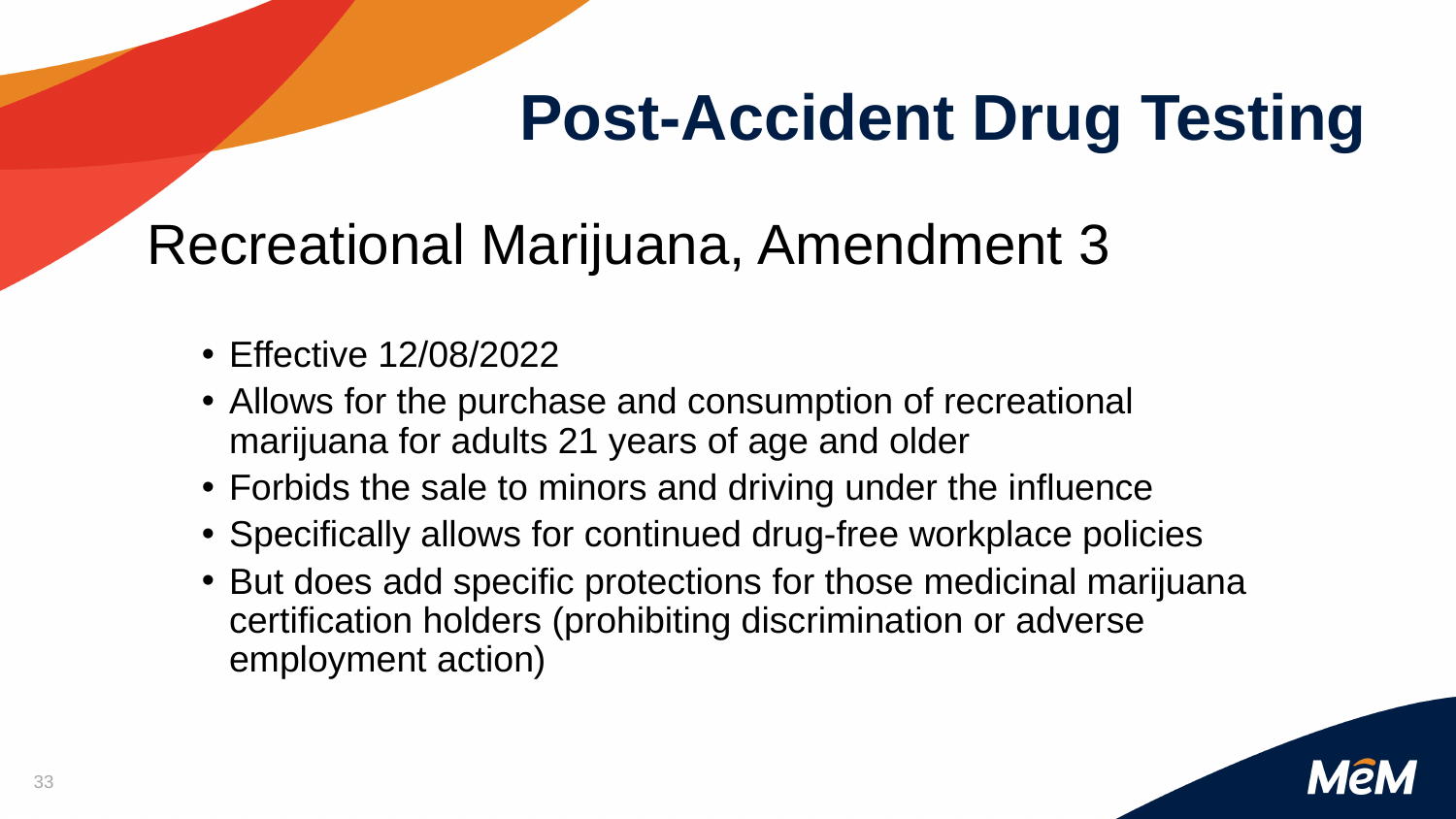

# Post-Accident Drug Testing
Recreational Marijuana, Amendment 3

Effective 12/08/2022
Allows for the purchase and consumption of recreational marijuana for adults 21 years of age and older
Forbids the sale to minors and driving under the influence
Specifically allows for continued drug-free workplace policies
But does add specific protections for those medicinal marijuana certification holders (prohibiting discrimination or adverse employment action)